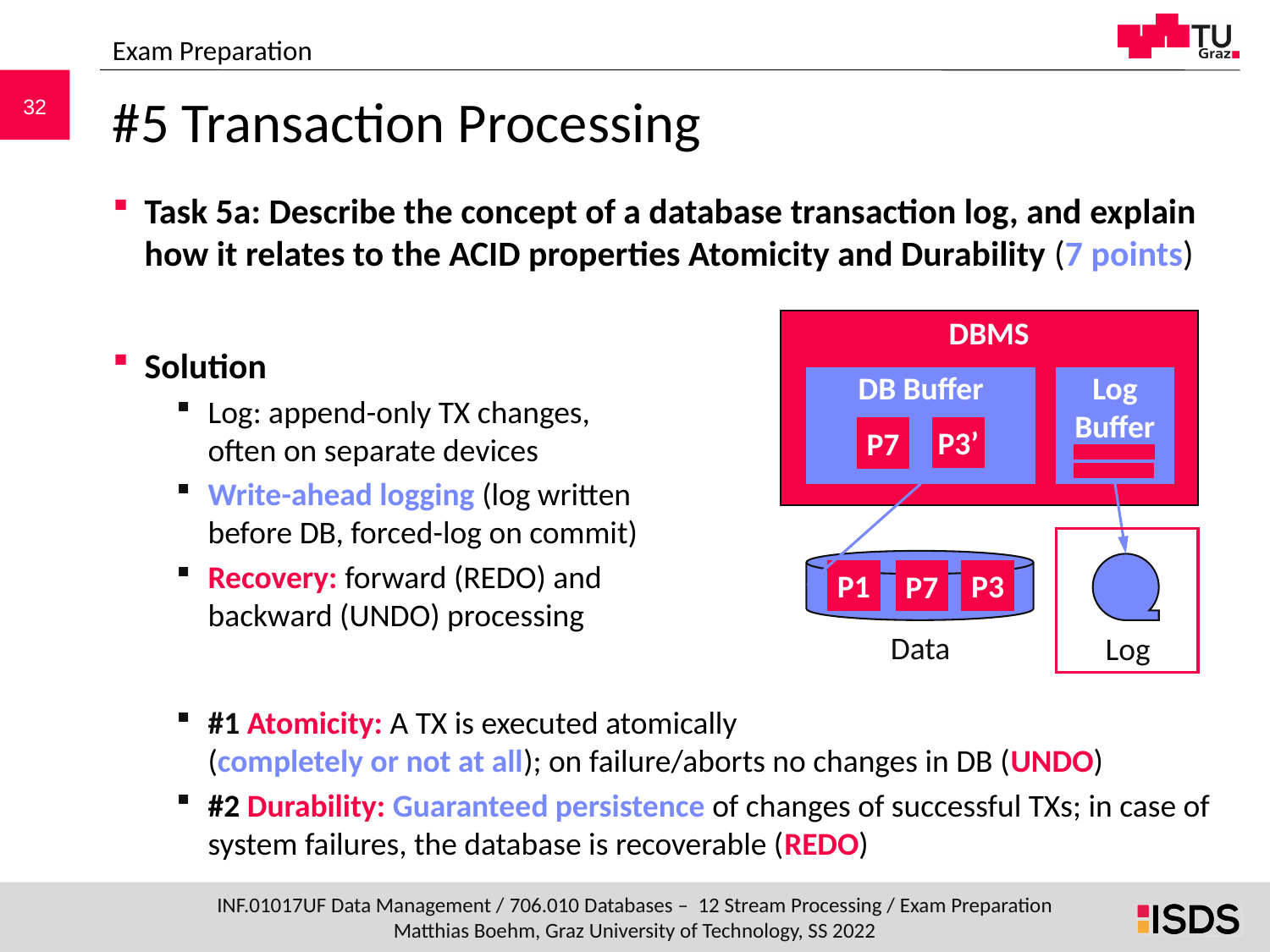

Exam Preparation

# #5 Transaction Processing
Task 5a: Describe the concept of a database transaction log, and explain how it relates to the ACID properties Atomicity and Durability (7 points)

Solution
Log: append-only TX changes,
often on separate devices
Write-ahead logging (log written
before DB, forced-log on commit)
Recovery: forward (REDO) and
backward (UNDO) processing

#1 Atomicity: A TX is executed atomically
(completely or not at all); on failure/aborts no changes in DB (UNDO)
#2 Durability: Guaranteed persistence of changes of successful TXs; in case of system failures, the database is recoverable (REDO)

DBMS

Log Buffer

DB Buffer

P3’
P7

P1
P3
P7
Data
Log